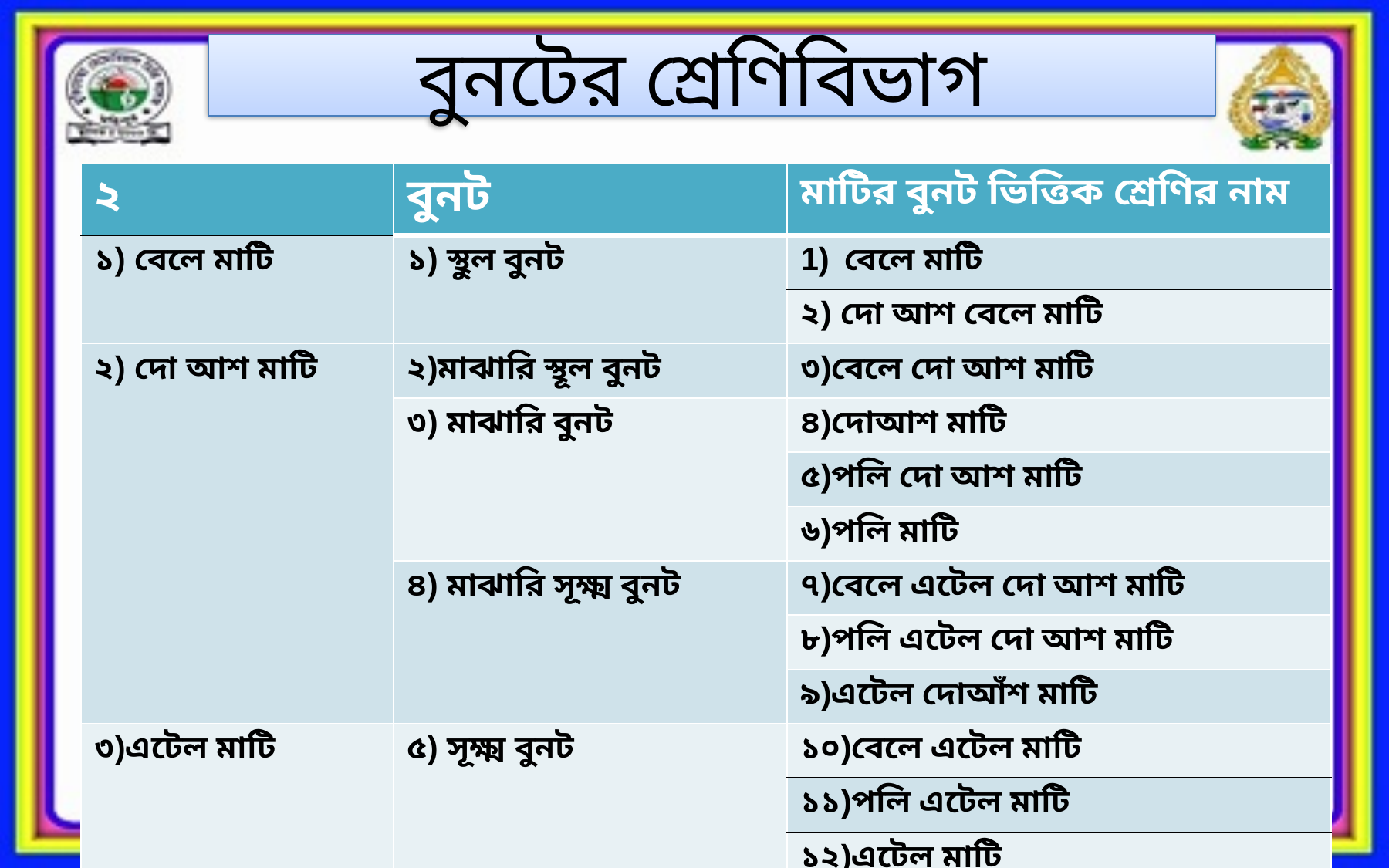

# বুনটের শ্রেণিবিভাগ
| ২ | বুনট | মাটির বুনট ভিত্তিক শ্রেণির নাম |
| --- | --- | --- |
| ১) বেলে মাটি | ১) স্থুল বুনট | বেলে মাটি |
|  |  | ২) দো আশ বেলে মাটি |
| ২) দো আশ মাটি | ২)মাঝারি স্থূল বুনট | ৩)বেলে দো আশ মাটি |
|  | ৩) মাঝারি বুনট | ৪)দোআশ মাটি |
|  |  | ৫)পলি দো আশ মাটি |
|  |  | ৬)পলি মাটি |
|  | ৪) মাঝারি সূক্ষ্ম বুনট | ৭)বেলে এটেল দো আশ মাটি |
|  |  | ৮)পলি এটেল দো আশ মাটি |
|  |  | ৯)এটেল দোআঁশ মাটি |
| ৩)এটেল মাটি | ৫) সূক্ষ্ম বুনট | ১০)বেলে এটেল মাটি |
|  |  | ১১)পলি এটেল মাটি |
|  |  | ১২)এটেল মাটি |